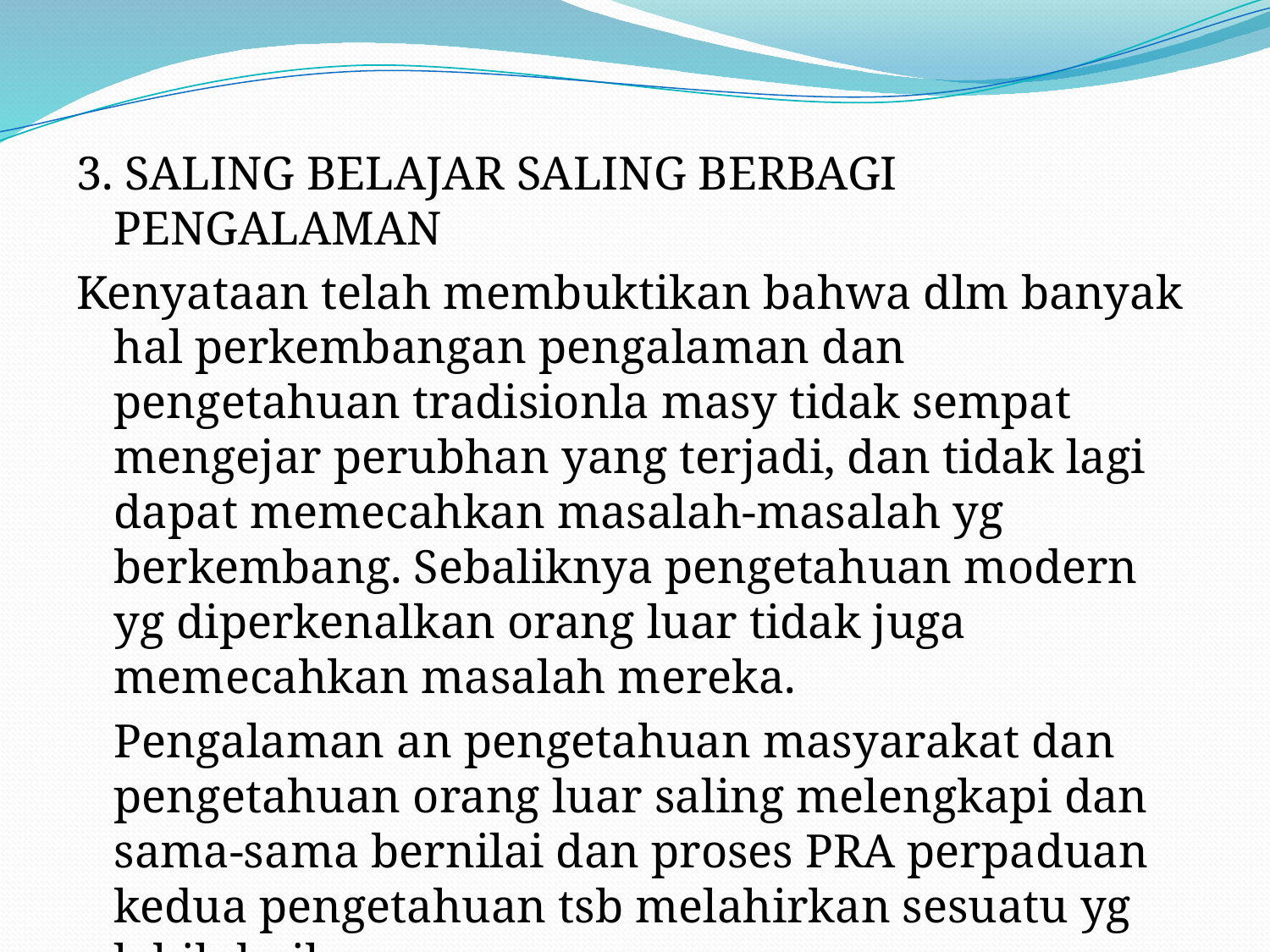

3. SALING BELAJAR SALING BERBAGI PENGALAMAN
Kenyataan telah membuktikan bahwa dlm banyak hal perkembangan pengalaman dan pengetahuan tradisionla masy tidak sempat  mengejar perubhan yang terjadi, dan tidak lagi dapat memecahkan masalah-masalah yg berkembang. Sebaliknya pengetahuan modern yg diperkenalkan orang luar tidak juga memecahkan masalah mereka.
	Pengalaman an pengetahuan masyarakat dan pengetahuan orang luar saling melengkapi dan sama-sama bernilai dan proses PRA perpaduan kedua pengetahuan tsb melahirkan sesuatu yg lebih baik.